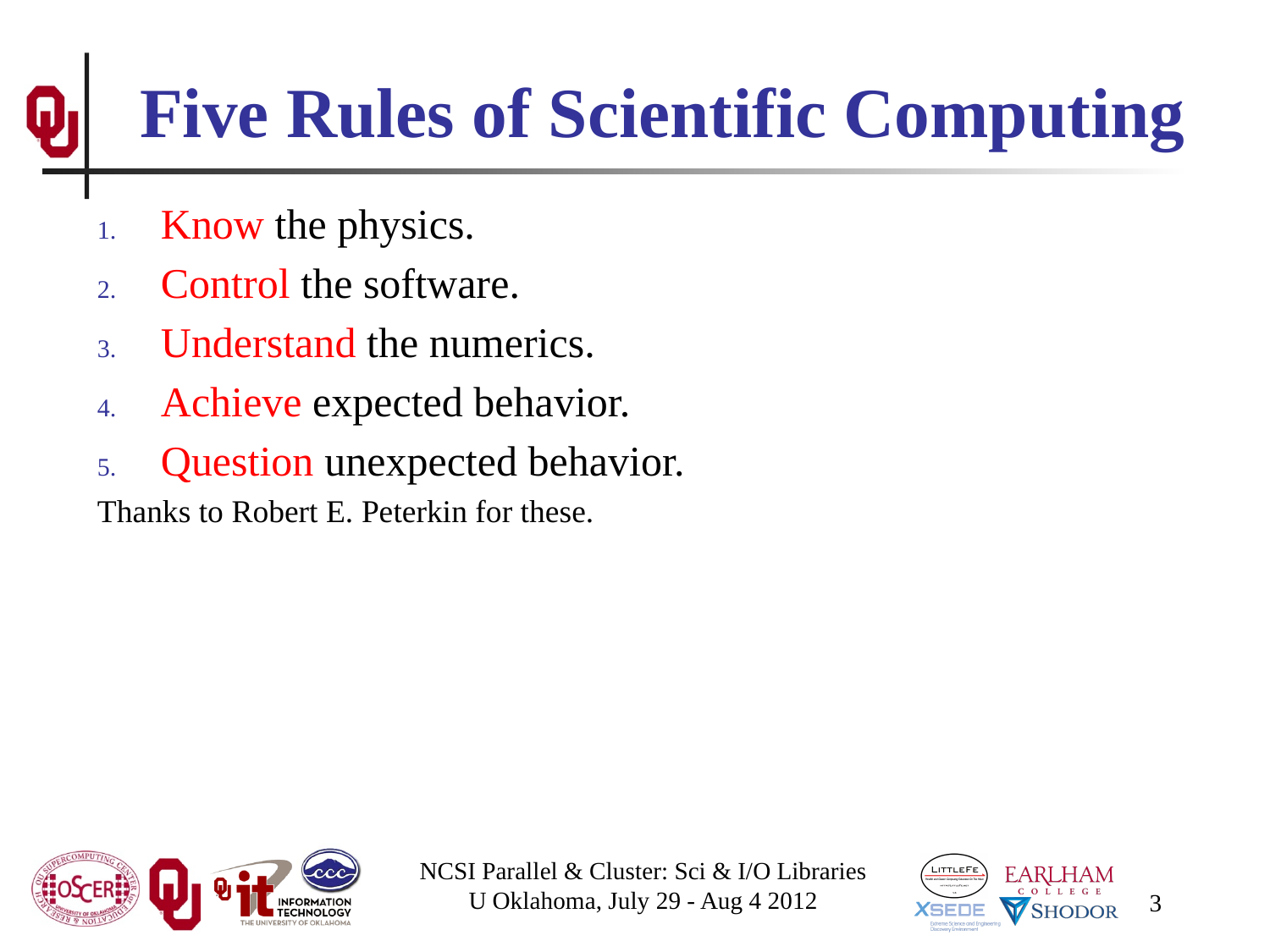

# Five Rules of Scientific Computing
Know the physics.
Control the software.
Understand the numerics.
Achieve expected behavior.
Question unexpected behavior.
Thanks to Robert E. Peterkin for these.
NCSI Parallel & Cluster: Sci & I/O Libraries
U Oklahoma, July 29 - Aug 4 2012
3